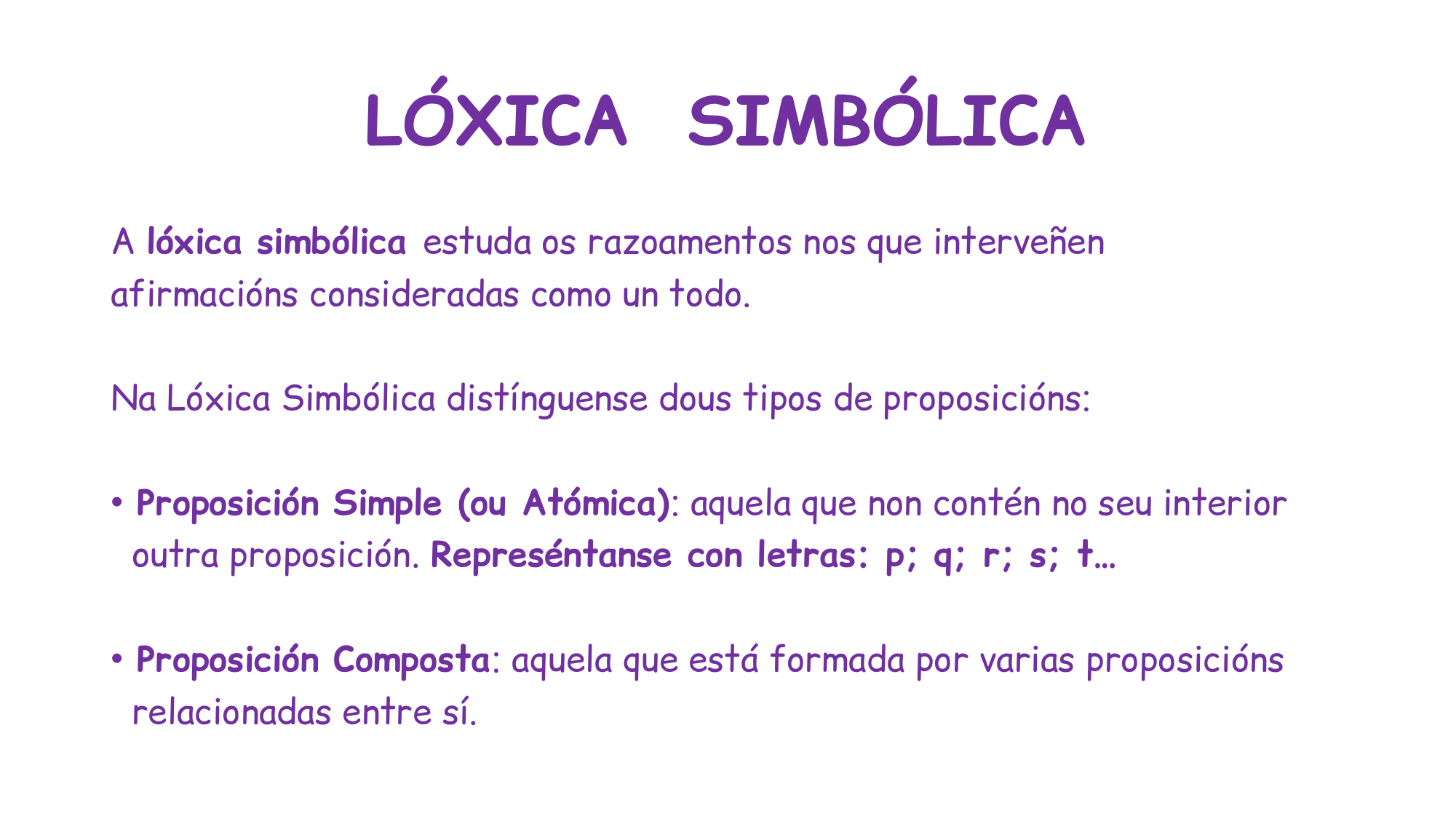

# LÓXICA  SIMBÓLICA
A lóxica simbólica estuda os razoamentos nos que interveñen
afirmacións consideradas como un todo.

Na Lóxica Simbólica distínguense dous tipos de proposicións:

Proposición Simple (ou Atómica): aquela que non contén no seu interior
  outra proposición. Represéntanse con letras: p; q; r; s; t…

Proposición Composta: aquela que está formada por varias proposicións
  relacionadas entre sí.